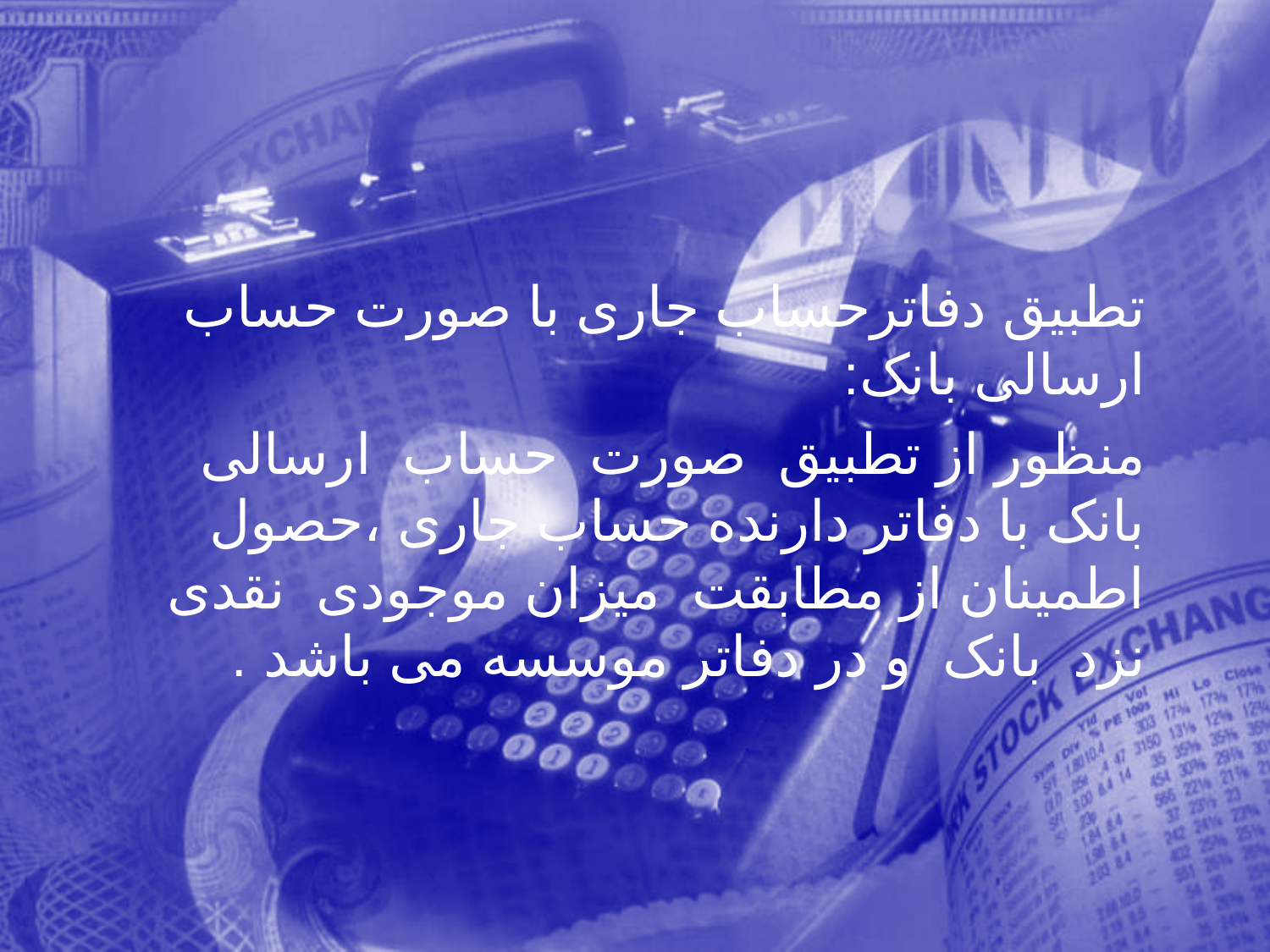

تطبیق دفاترحساب جاری با صورت حساب ارسالی بانک:
   منظور از تطبيق  صورت  حساب  ارسالی  بانک با دفاتر دارنده حساب جاری ،حصول  اطمينان از مطابقت  ميزان موجودی  نقدی  نزد  بانک  و در دفاتر موسسه می باشد .
59